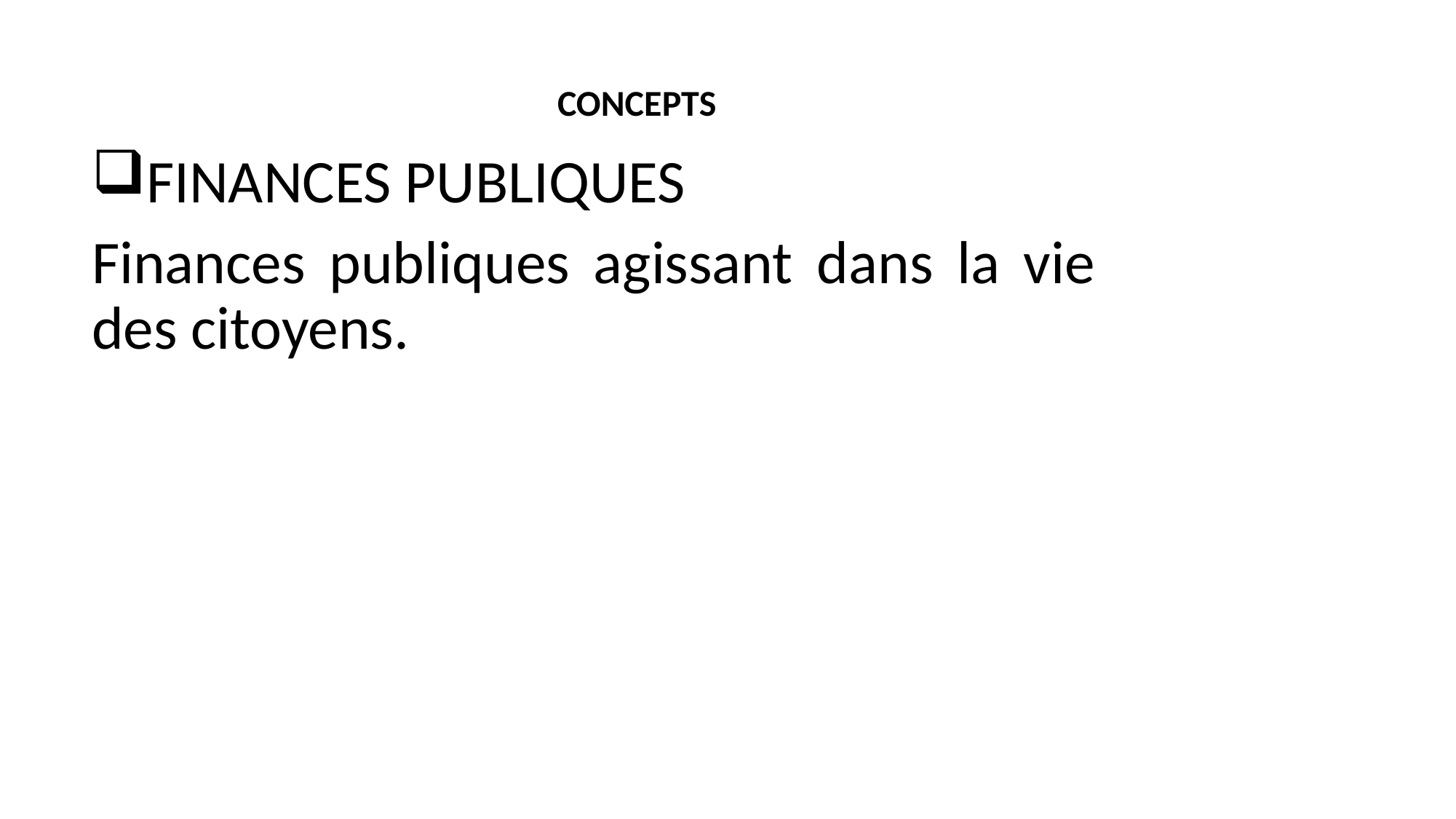

# CONCEPTS
FINANCES PUBLIQUES
Finances publiques agissant dans la vie des citoyens.